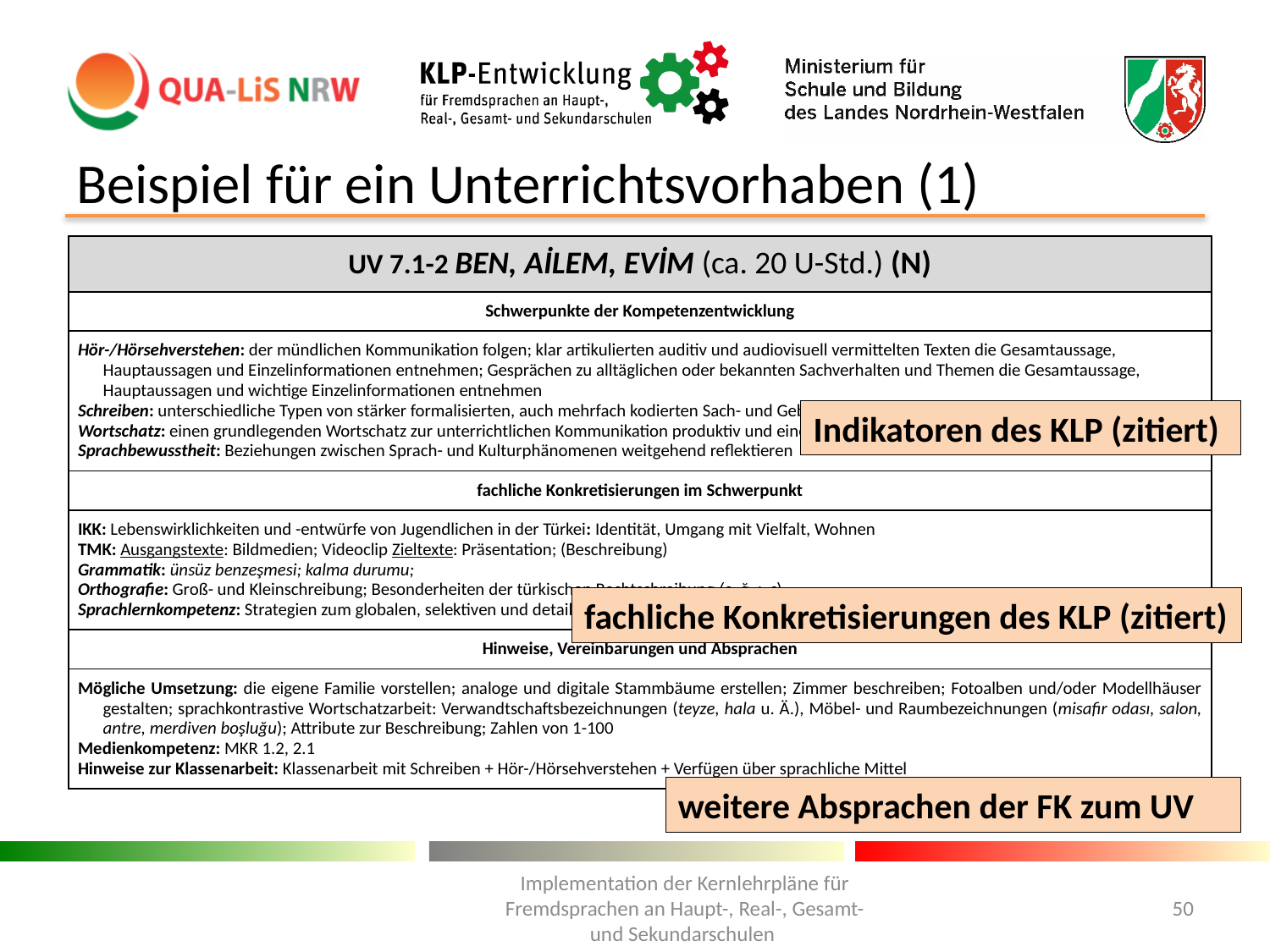

# Beispiel für ein Unterrichtsvorhaben (1)
| UV 7.1-2 BEN, AİLEM, EVİM (ca. 20 U-Std.) (N) |
| --- |
| Schwerpunkte der Kompetenzentwicklung |
| Hör-/Hörsehverstehen: der mündlichen Kommunikation folgen; klar artikulierten auditiv und audiovisuell vermittelten Texten die Gesamtaussage, Hauptaussagen und Einzelinformationen entnehmen; Gesprächen zu alltäglichen oder bekannten Sachverhalten und Themen die Gesamtaussage, Hauptaussagen und wichtige Einzelinformationen entnehmen Schreiben: unterschiedliche Typen von stärker formalisierten, auch mehrfach kodierten Sach- und Gebrauchstexten in einfacher Form verfassen Wortschatz: einen grundlegenden Wortschatz zur unterrichtlichen Kommunikation produktiv und einen erweiterten Wortschatz rezeptiv anwenden Sprachbewusstheit: Beziehungen zwischen Sprach- und Kulturphänomenen weitgehend reflektieren |
| fachliche Konkretisierungen im Schwerpunkt |
| IKK: Lebenswirklichkeiten und -entwürfe von Jugendlichen in der Türkei: Identität, Umgang mit Vielfalt, Wohnen TMK: Ausgangstexte: Bildmedien; Videoclip Zieltexte: Präsentation; (Beschreibung) Grammatik: ünsüz benzeşmesi; kalma durumu; Orthografie: Groß- und Kleinschreibung; Besonderheiten der türkischen Rechtschreibung (ç, ğ, ı, ş) Sprachlernkompetenz: Strategien zum globalen, selektiven und detaillierten Hör-/Hörseh- und Leseverstehen |
| Hinweise, Vereinbarungen und Absprachen |
| Mögliche Umsetzung: die eigene Familie vorstellen; analoge und digitale Stammbäume erstellen; Zimmer beschreiben; Fotoalben und/oder Modellhäuser gestalten; sprachkontrastive Wortschatzarbeit: Verwandtschaftsbezeichnungen (teyze, hala u. Ä.), Möbel- und Raumbezeichnungen (misafir odası, salon, antre, merdiven boşluğu); Attribute zur Beschreibung; Zahlen von 1-100 Medienkompetenz: MKR 1.2, 2.1 Hinweise zur Klassenarbeit: Klassenarbeit mit Schreiben + Hör-/Hörsehverstehen + Verfügen über sprachliche Mittel |
Indikatoren des KLP (zitiert)
fachliche Konkretisierungen des KLP (zitiert)
weitere Absprachen der FK zum UV
Implementation der Kernlehrpläne für Fremdsprachen an Haupt-, Real-, Gesamt- und Sekundarschulen
50